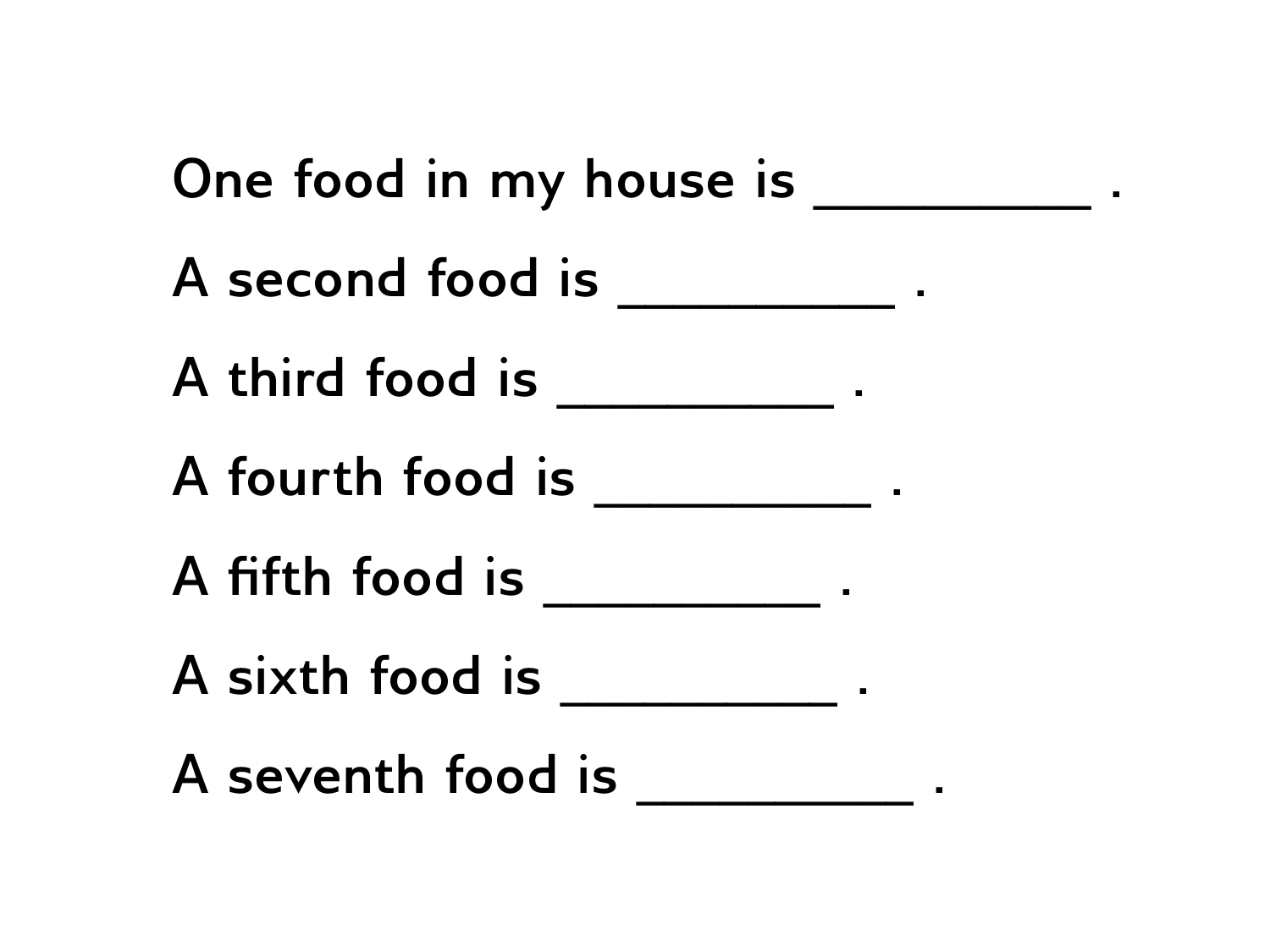

One food in my house is __________ .
A second food is __________ .
A third food is __________ .
A fourth food is __________ .
A fifth food is __________ .
A sixth food is __________ .
A seventh food is __________ .